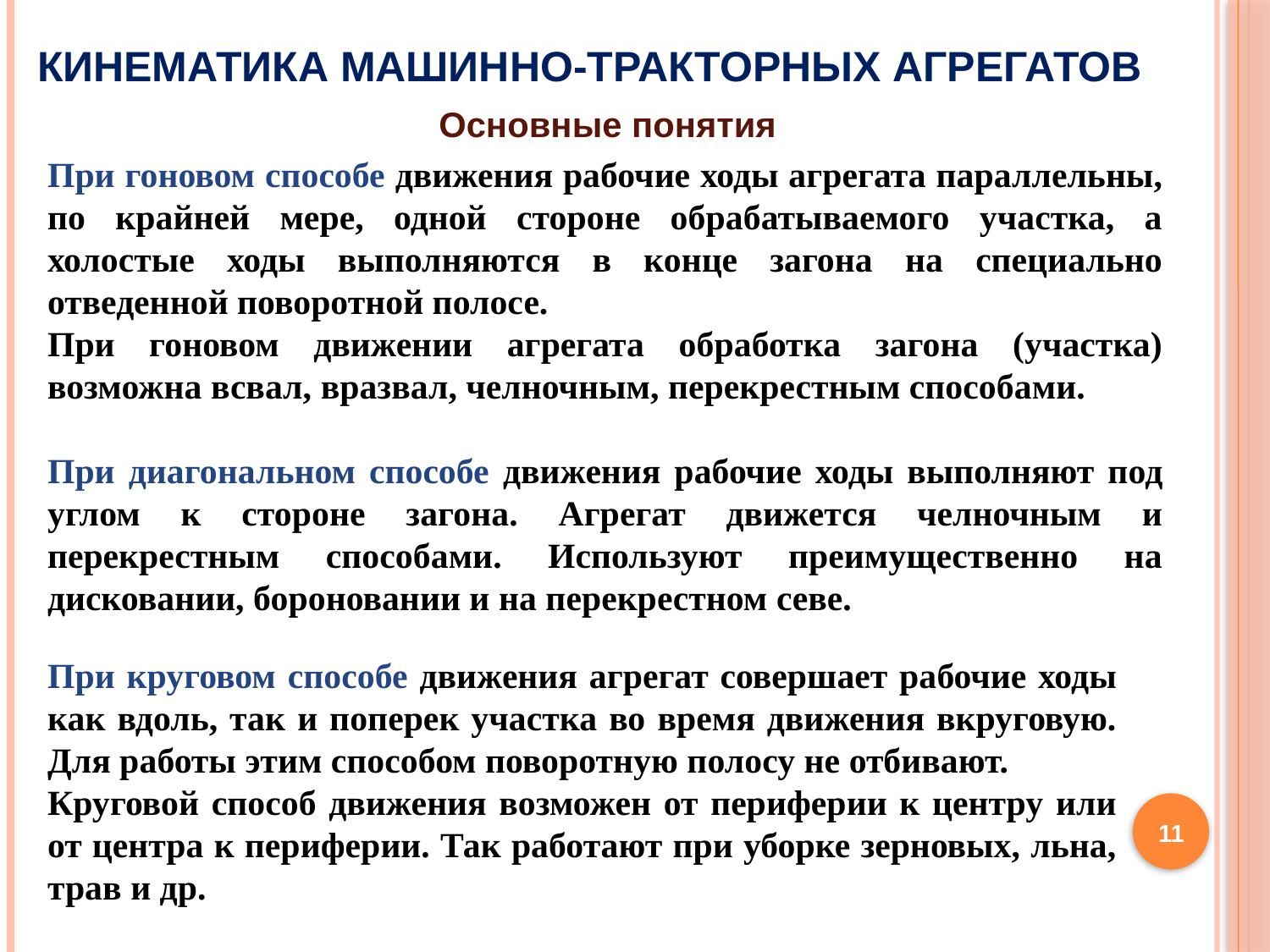

# КИНЕМАТИКА МАШИННО-ТРАКТОРНЫХ АГРЕГАТОВ
Основные понятия
При гоновом способе движения рабочие ходы агрегата параллельны, по крайней мере, одной стороне обрабатываемого участка, а холостые ходы выполняются в конце загона на специально отведенной поворотной полосе.
При гоновом движении агрегата обработка загона (участка) возможна всвал, вразвал, челночным, перекрестным способами.

При диагональном способе движения рабочие ходы выполняют под углом к стороне загона. Агрегат движется челночным и перекрестным способами. Используют преимущественно на дисковании, бороновании и на перекрестном севе.

При круговом способе движения агрегат совершает рабочие ходы как вдоль, так и поперек участка во время движения вкруговую. Для работы этим способом поворотную полосу не отбивают.
Круговой способ движения возможен от периферии к центру или от центра к периферии. Так работают при уборке зерновых, льна, трав и др.
11